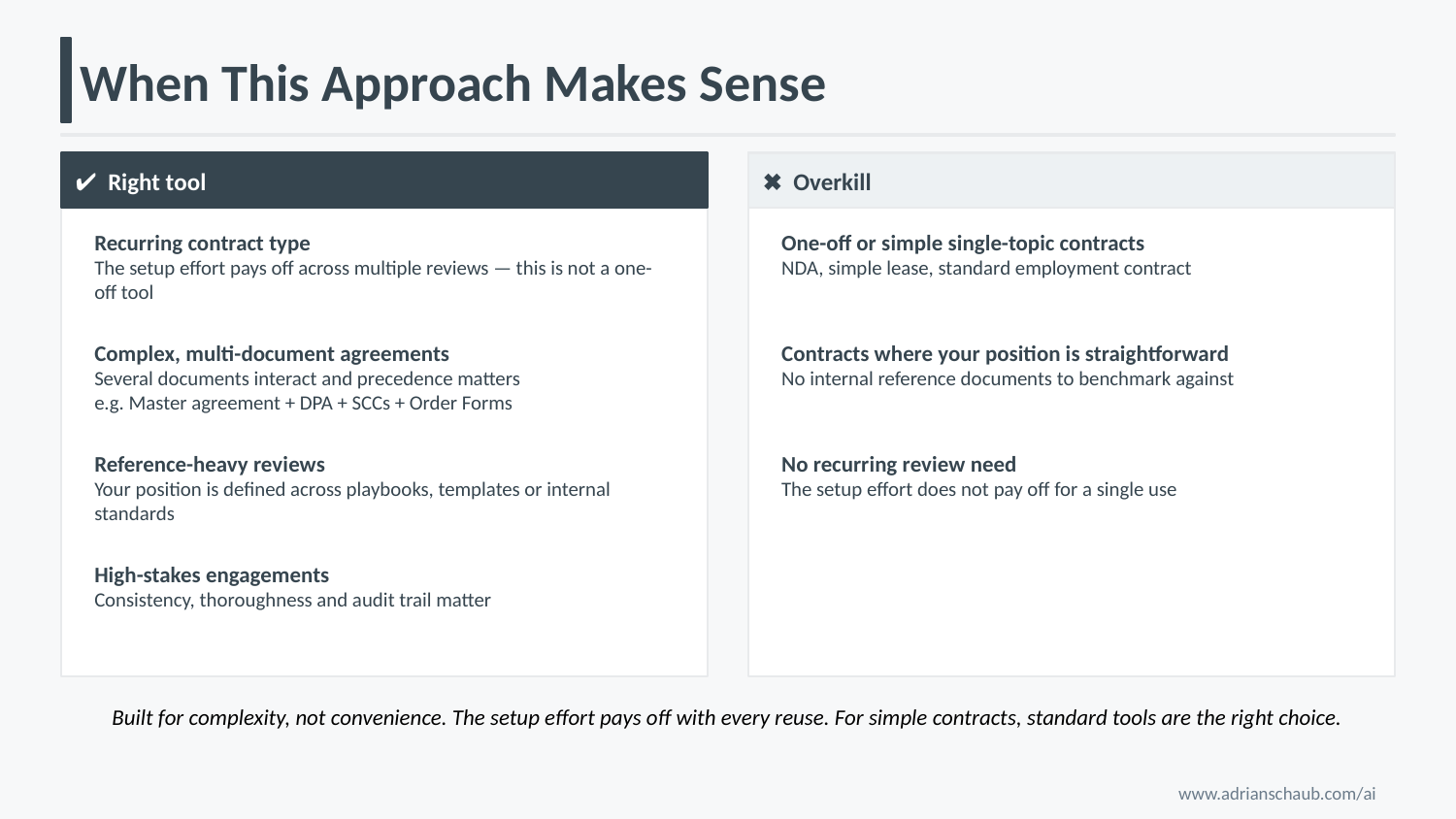

When This Approach Makes Sense

✔  Right tool

✖  Overkill
Recurring contract type
The setup effort pays off across multiple reviews — this is not a one-off tool
One-off or simple single-topic contracts
NDA, simple lease, standard employment contract
Complex, multi-document agreements
Several documents interact and precedence matters
e.g. Master agreement + DPA + SCCs + Order Forms
Contracts where your position is straightforward
No internal reference documents to benchmark against
Reference-heavy reviews
Your position is defined across playbooks, templates or internal standards
No recurring review need
The setup effort does not pay off for a single use
High-stakes engagements
Consistency, thoroughness and audit trail matter
Built for complexity, not convenience. The setup effort pays off with every reuse. For simple contracts, standard tools are the right choice.
www.adrianschaub.com/ai